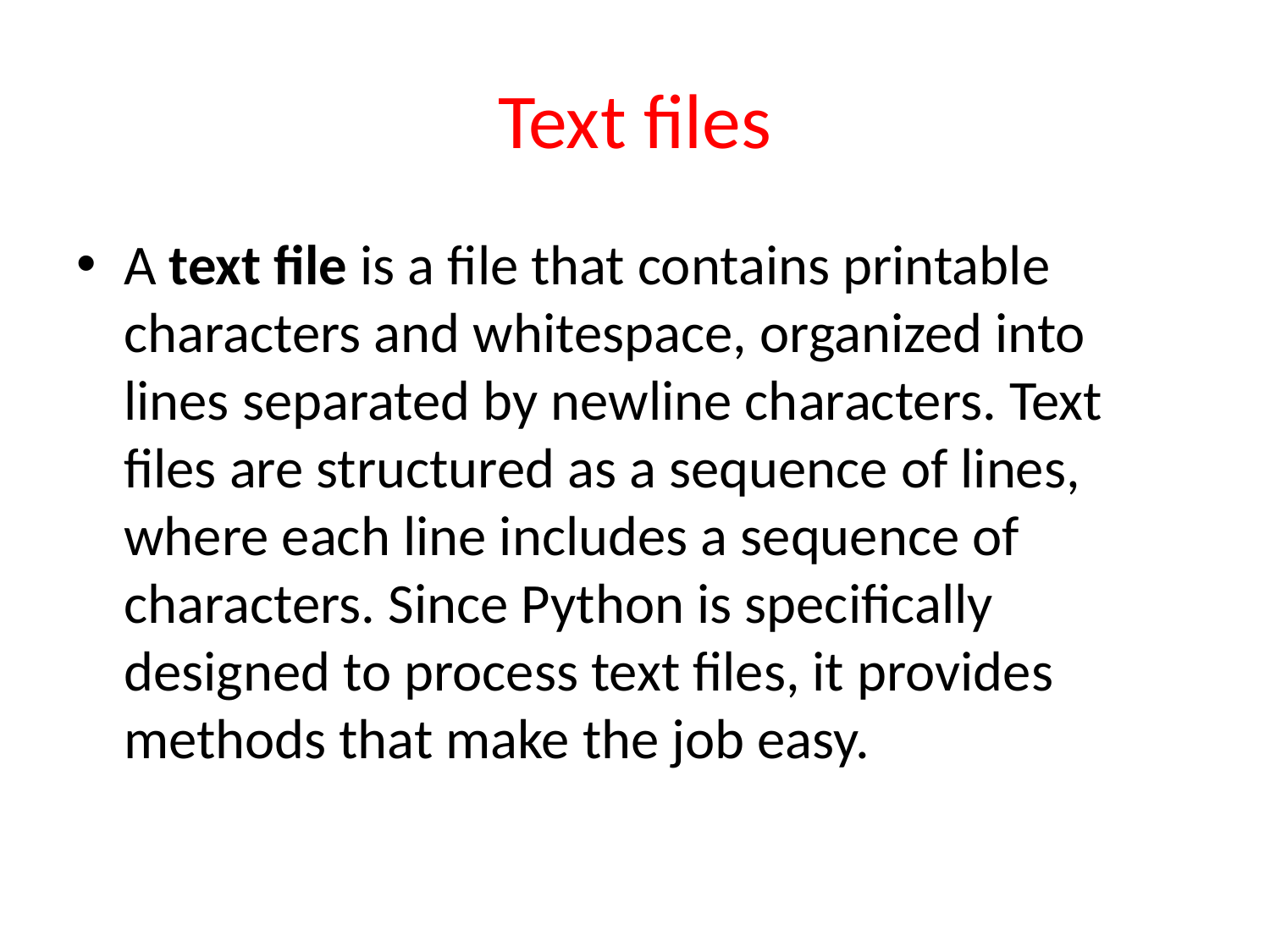

# Text files
A text file is a file that contains printable characters and whitespace, organized into lines separated by newline characters. Text files are structured as a sequence of lines, where each line includes a sequence of characters. Since Python is specifically designed to process text files, it provides methods that make the job easy.